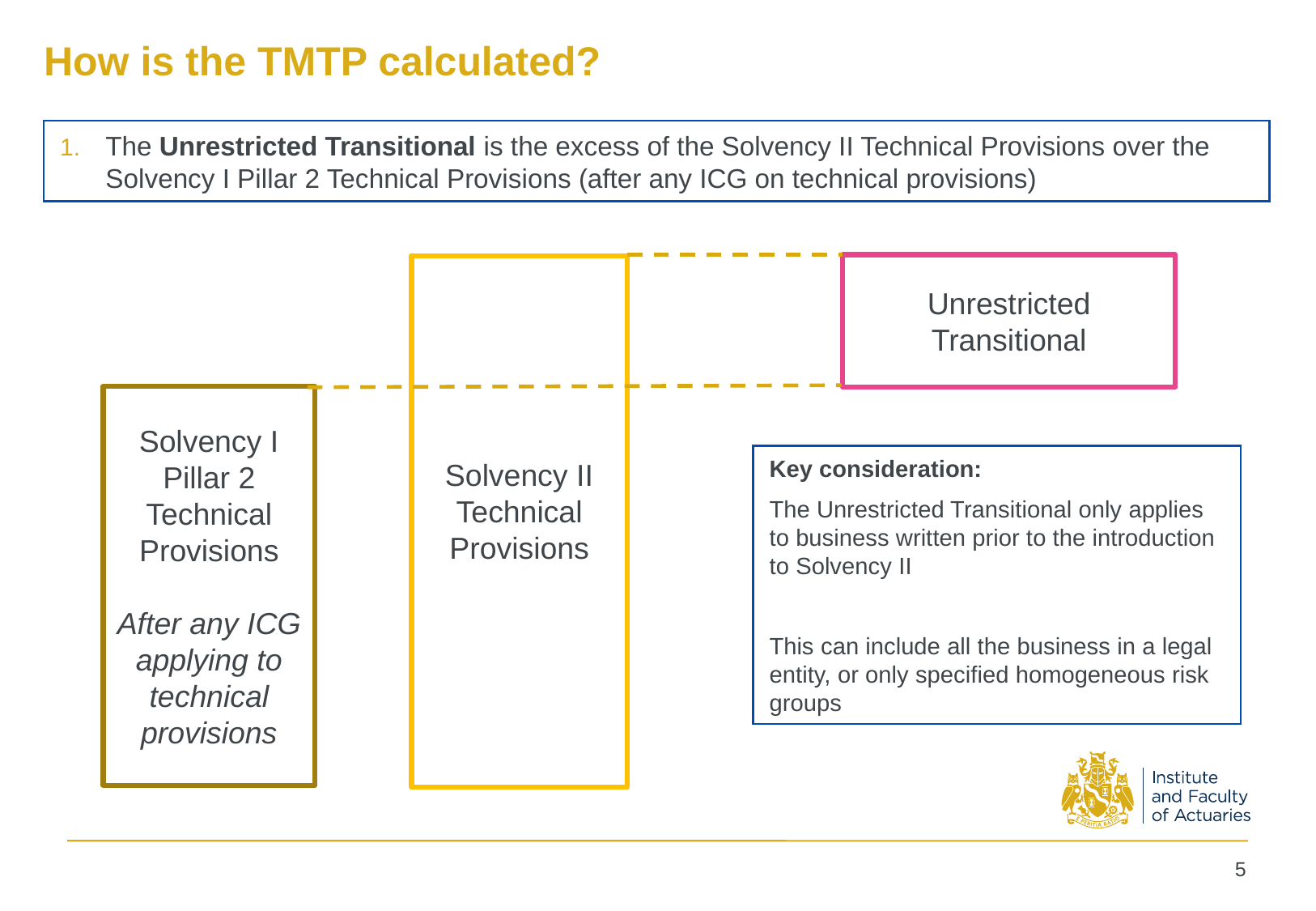

How is the TMTP calculated?
The Unrestricted Transitional is the excess of the Solvency II Technical Provisions over the Solvency I Pillar 2 Technical Provisions (after any ICG on technical provisions)
Unrestricted Transitional
Solvency II Technical Provisions

Solvency I Pillar 2 Technical Provisions

After any ICG applying to technical provisions
Key consideration:
The Unrestricted Transitional only applies to business written prior to the introduction to Solvency II

This can include all the business in a legal entity, or only specified homogeneous risk groups
5